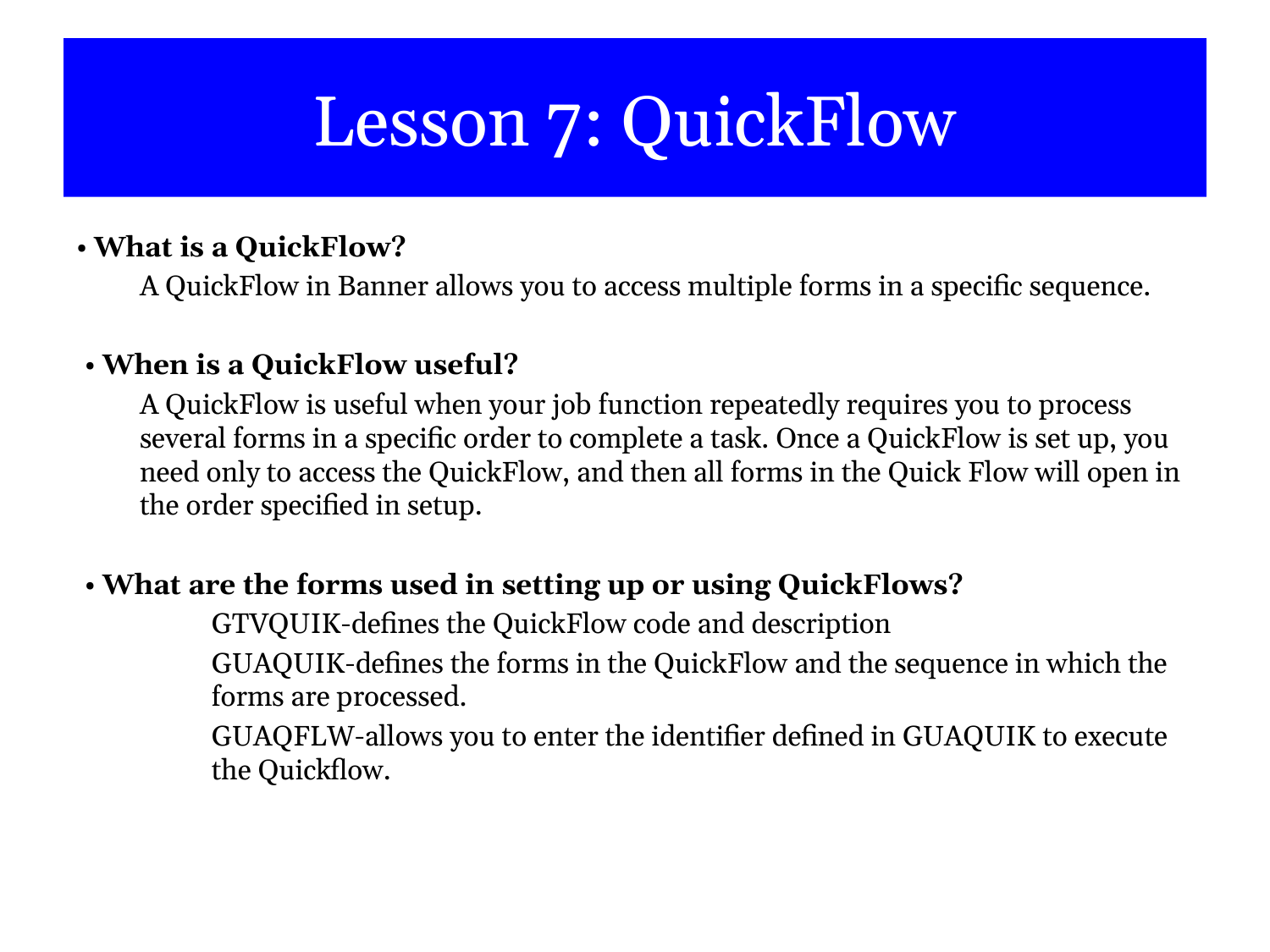

# Lesson 7: QuickFlow
• What is a QuickFlow?
A QuickFlow in Banner allows you to access multiple forms in a specific sequence.

• When is a QuickFlow useful?
A QuickFlow is useful when your job function repeatedly requires you to process several forms in a specific order to complete a task. Once a QuickFlow is set up, you need only to access the QuickFlow, and then all forms in the Quick Flow will open in the order specified in setup.

• What are the forms used in setting up or using QuickFlows?
	GTVQUIK-defines the QuickFlow code and description
	GUAQUIK-defines the forms in the QuickFlow and the sequence in which the 	forms are processed.
	GUAQFLW-allows you to enter the identifier defined in GUAQUIK to execute 	the Quickflow.